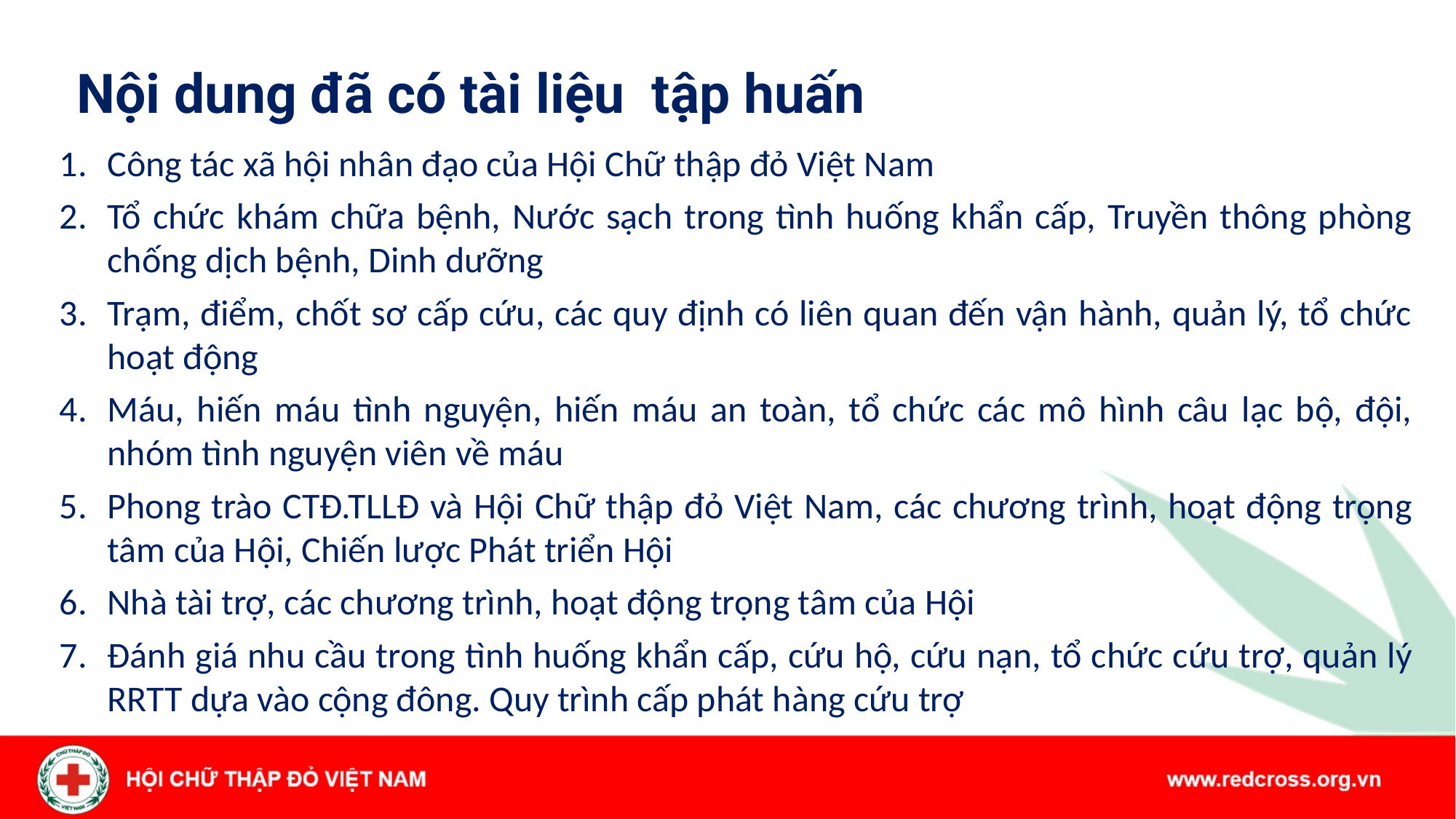

# Nội dung đã có tài liệu  tập huấn
Công tác xã hội nhân đạo của Hội Chữ thập đỏ Việt Nam
Tổ chức khám chữa bệnh, Nước sạch trong tình huống khẩn cấp, Truyền thông phòng chống dịch bệnh, Dinh dưỡng
Trạm, điểm, chốt sơ cấp cứu, các quy định có liên quan đến vận hành, quản lý, tổ chức hoạt động
Máu, hiến máu tình nguyện, hiến máu an toàn, tổ chức các mô hình câu lạc bộ, đội, nhóm tình nguyện viên về máu
Phong trào CTĐ.TLLĐ và Hội Chữ thập đỏ Việt Nam, các chương trình, hoạt động trọng tâm của Hội, Chiến lược Phát triển Hội
Nhà tài trợ, các chương trình, hoạt động trọng tâm của Hội
Đánh giá nhu cầu trong tình huống khẩn cấp, cứu hộ, cứu nạn, tổ chức cứu trợ, quản lý RRTT dựa vào cộng đông. Quy trình cấp phát hàng cứu trợ